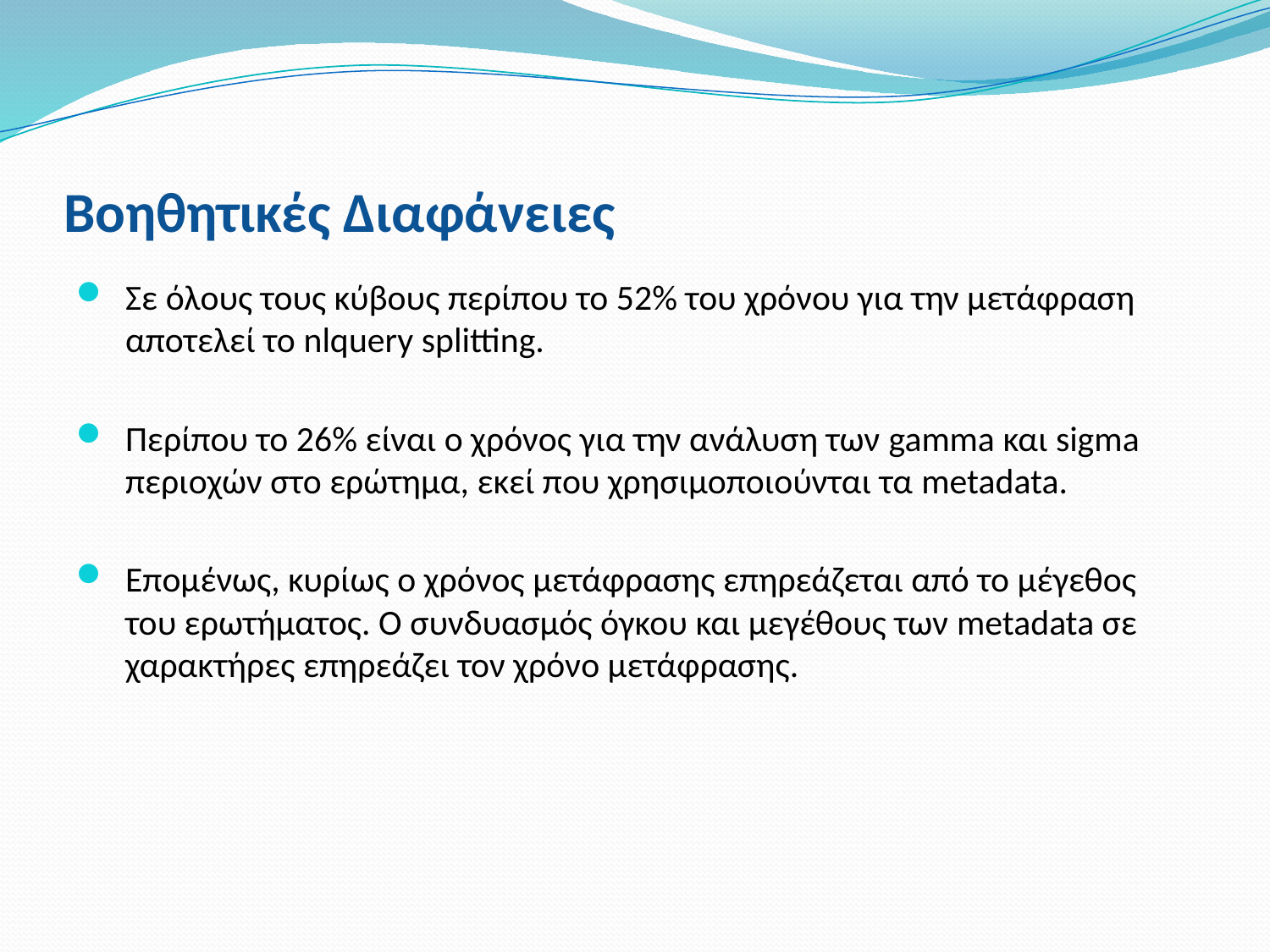

# Βοηθητικές Διαφάνειες
Σε όλους τους κύβους περίπου το 52% του χρόνου για την μετάφραση αποτελεί το nlquery splitting.

Περίπου το 26% είναι ο χρόνος για την ανάλυση των gamma και sigma περιοχών στο ερώτημα, εκεί που χρησιμοποιούνται τα metadata.

Επομένως, κυρίως ο χρόνος μετάφρασης επηρεάζεται από το μέγεθος του ερωτήματος. Ο συνδυασμός όγκου και μεγέθους των metadata σε χαρακτήρες επηρεάζει τον χρόνο μετάφρασης.